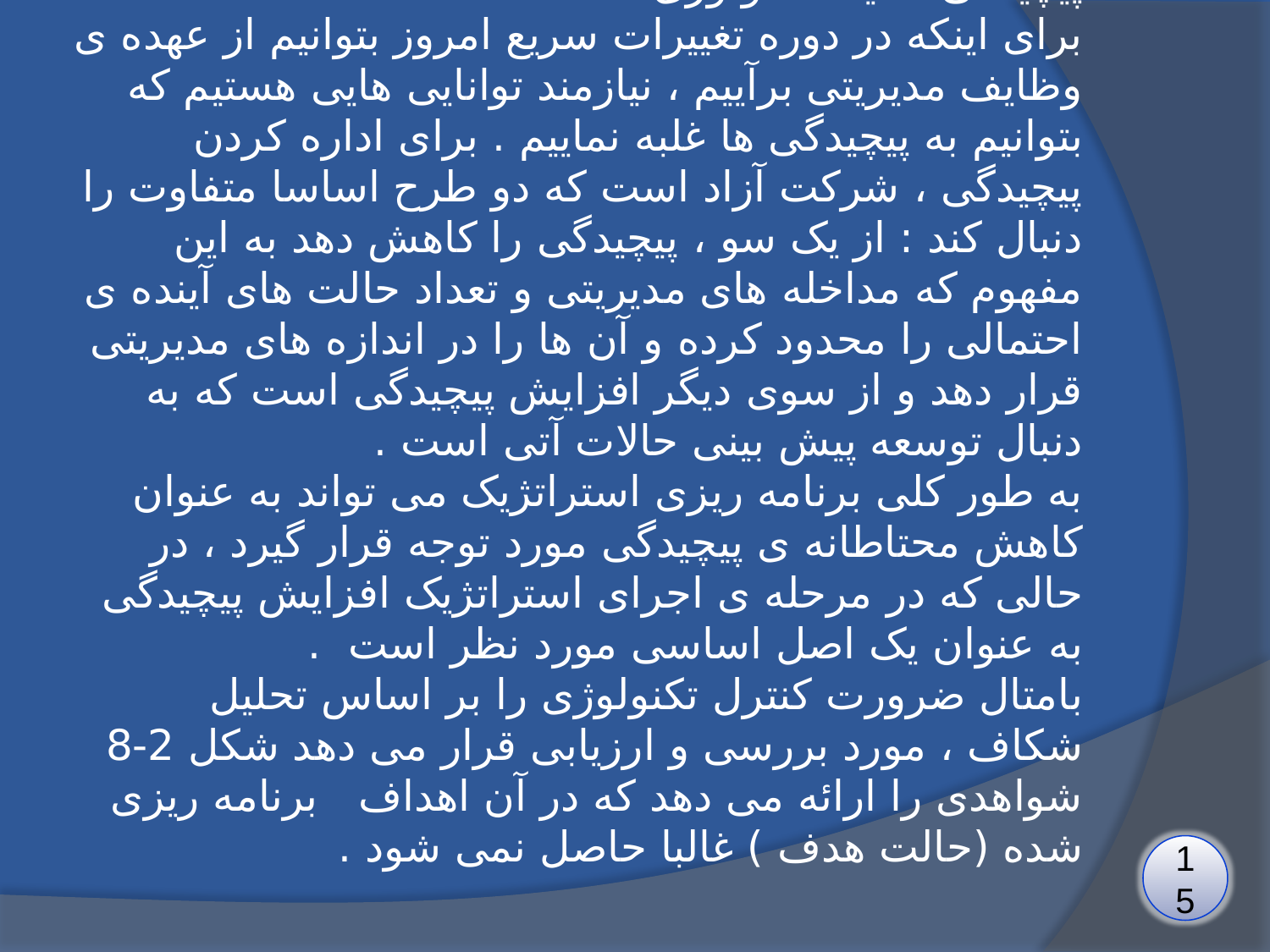

# پیچیدگی محیط تکنولوژی : برای اینکه در دوره تغییرات سریع امروز بتوانیم از عهده ی وظایف مدیریتی برآییم ، نیازمند توانایی هایی هستیم که بتوانیم به پیچیدگی ها غلبه نماییم . برای اداره کردن پیچیدگی ، شرکت آزاد است که دو طرح اساسا متفاوت را دنبال کند : از یک سو ، پیچیدگی را کاهش دهد به این مفهوم که مداخله های مدیریتی و تعداد حالت های آینده ی احتمالی را محدود کرده و آن ها را در اندازه های مدیریتی قرار دهد و از سوی دیگر افزایش پیچیدگی است که به دنبال توسعه پیش بینی حالات آتی است . به طور کلی برنامه ریزی استراتژیک می تواند به عنوان کاهش محتاطانه ی پیچیدگی مورد توجه قرار گیرد ، در حالی که در مرحله ی اجرای استراتژیک افزایش پیچیدگی به عنوان یک اصل اساسی مورد نظر است  . بامتال ضرورت کنترل تکنولوژی را بر اساس تحلیل شکاف ، مورد بررسی و ارزیابی قرار می دهد شکل 2-8 شواهدی را ارائه می دهد که در آن اهداف   برنامه ریزی شده (حالت هدف ) غالبا حاصل نمی شود .
15